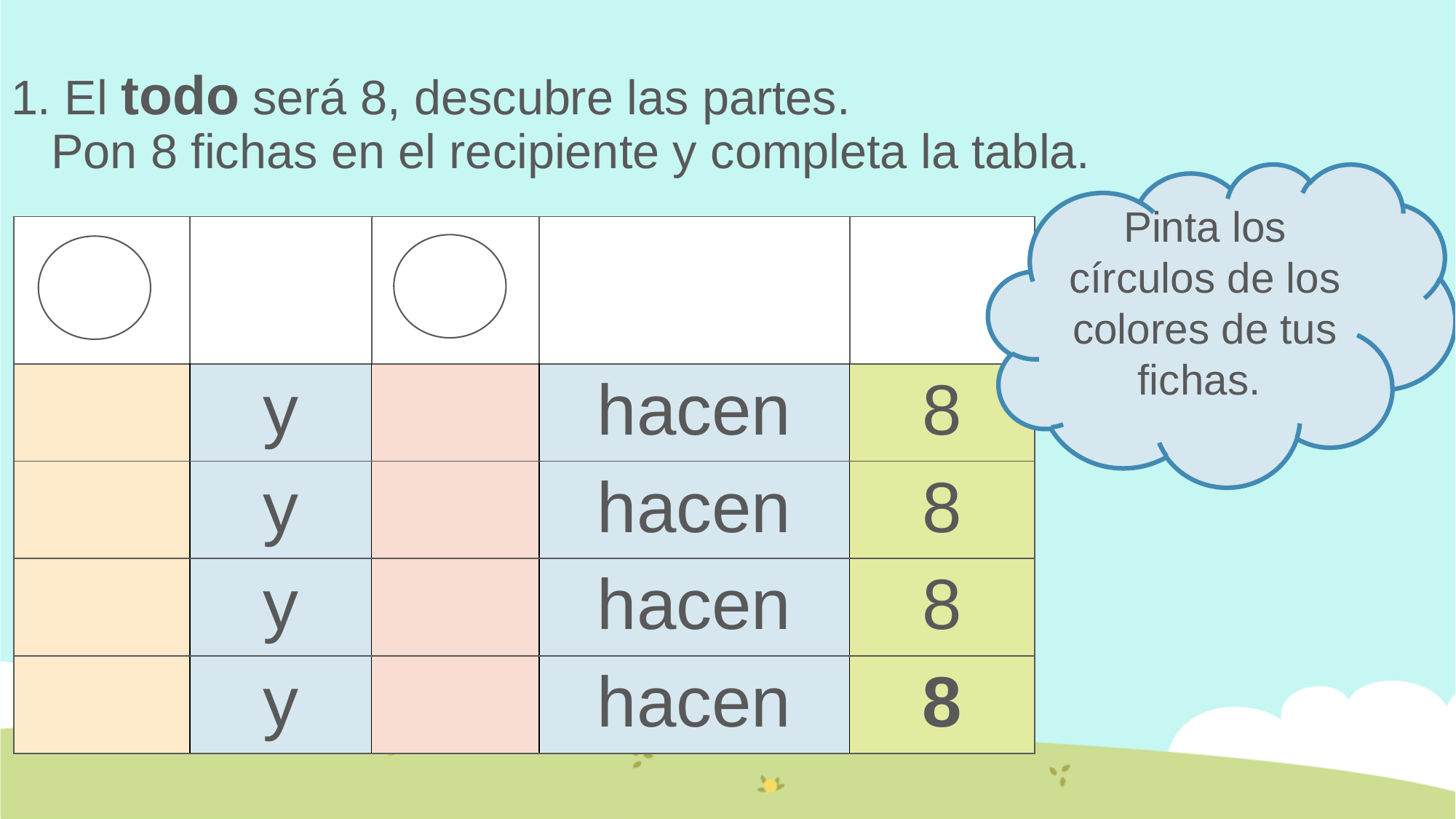

1. El todo será 8, descubre las partes.
   Pon 8 fichas en el recipiente y completa la tabla.

Pinta los círculos de los colores de tus fichas.

|  |  |  |  |  |
| --- | --- | --- | --- | --- |
|  | y |  | hacen | 8 |
|  | y |  | hacen | 8 |
|  | y |  | hacen | 8 |
|  | y |  | hacen | 8 |